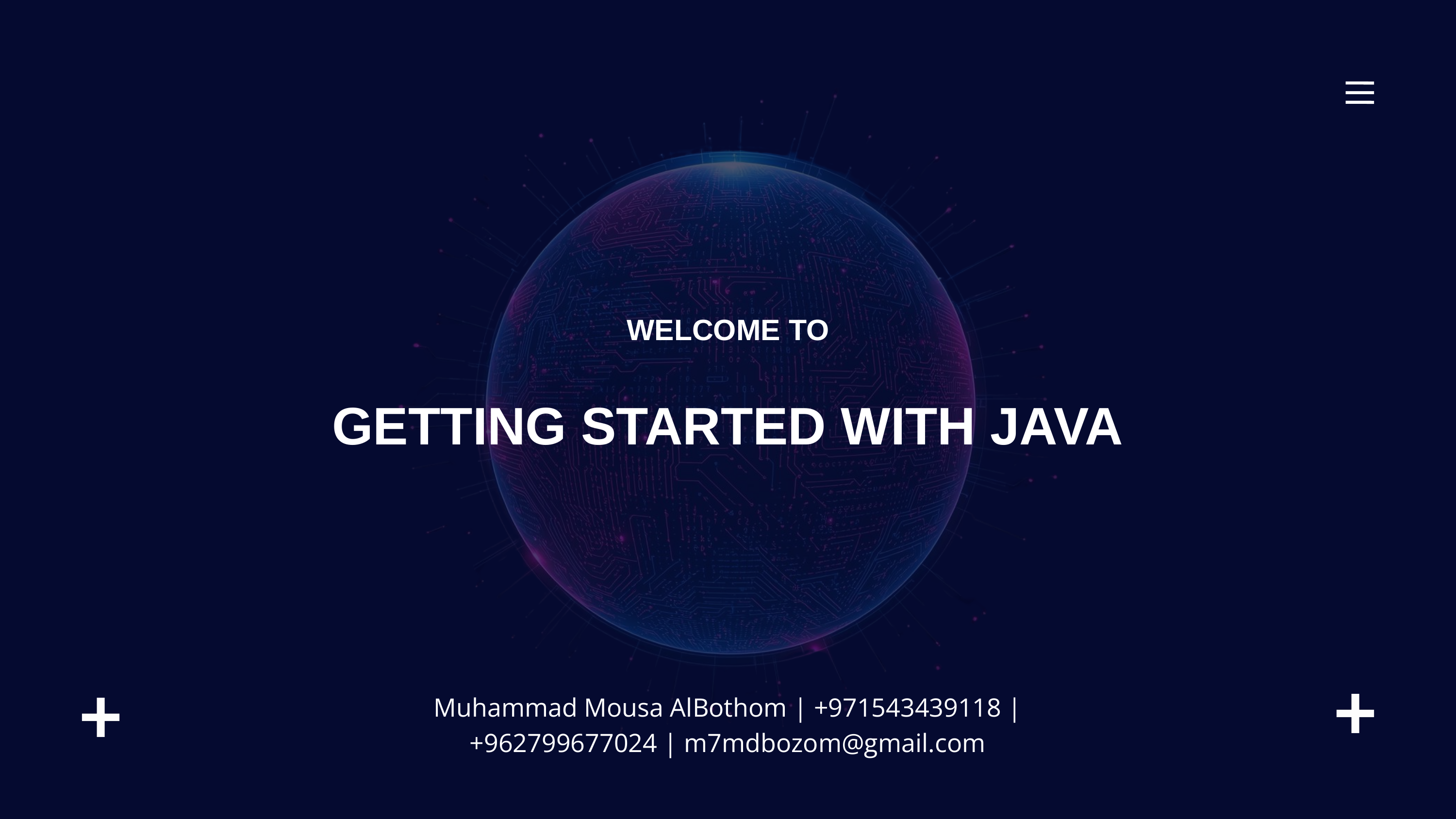

WELCOME TO
GETTING STARTED WITH JAVA
Muhammad Mousa AlBothom | +971543439118 |+962799677024 | m7mdbozom@gmail.com